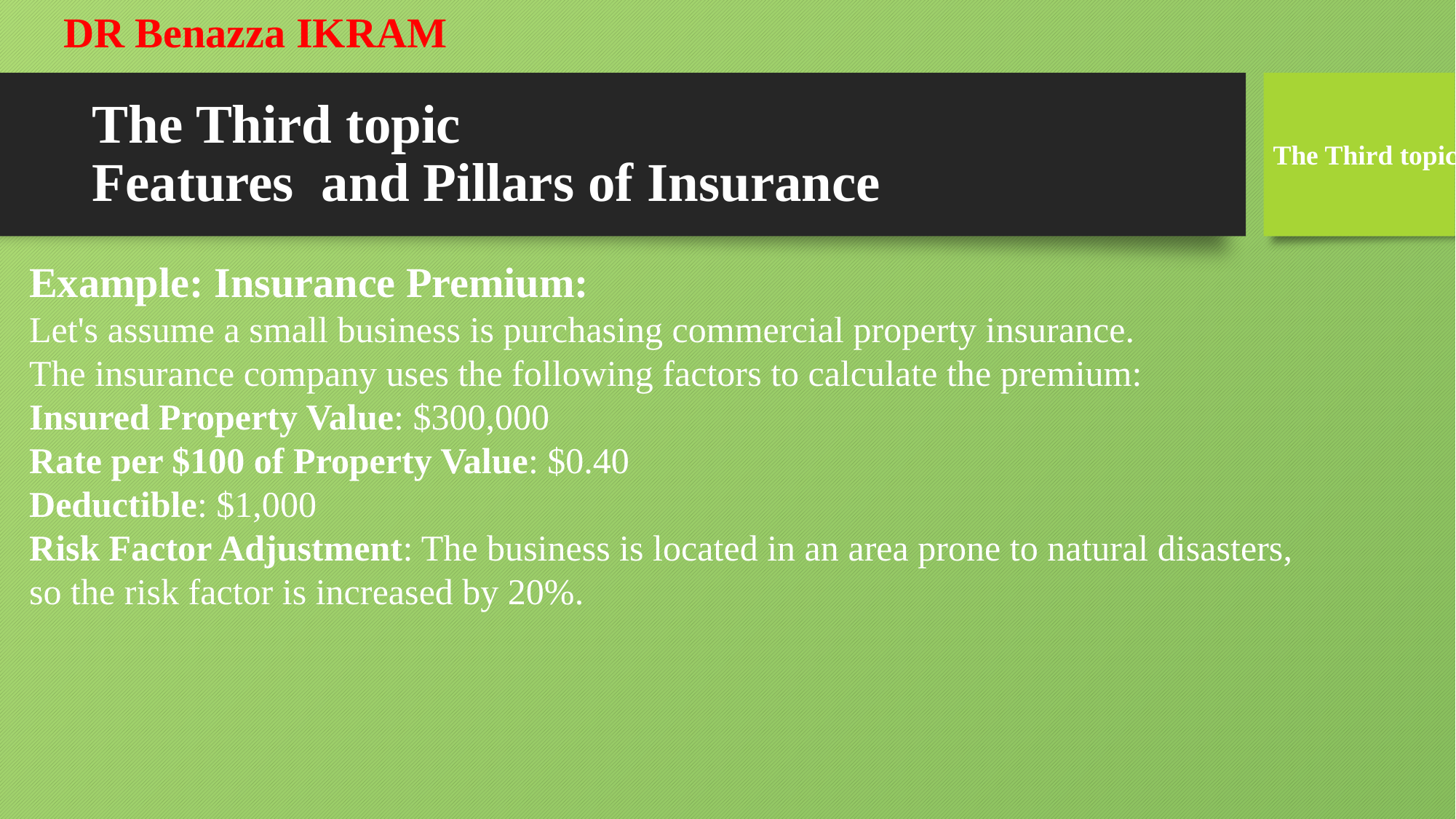

DR Benazza IKRAM

# The Third topic Features  and Pillars of Insurance
The Third topic

Example: Insurance Premium:
Let's assume a small business is purchasing commercial property insurance.
The insurance company uses the following factors to calculate the premium:
Insured Property Value: $300,000
Rate per $100 of Property Value: $0.40
Deductible: $1,000
Risk Factor Adjustment: The business is located in an area prone to natural disasters,
so the risk factor is increased by 20%.